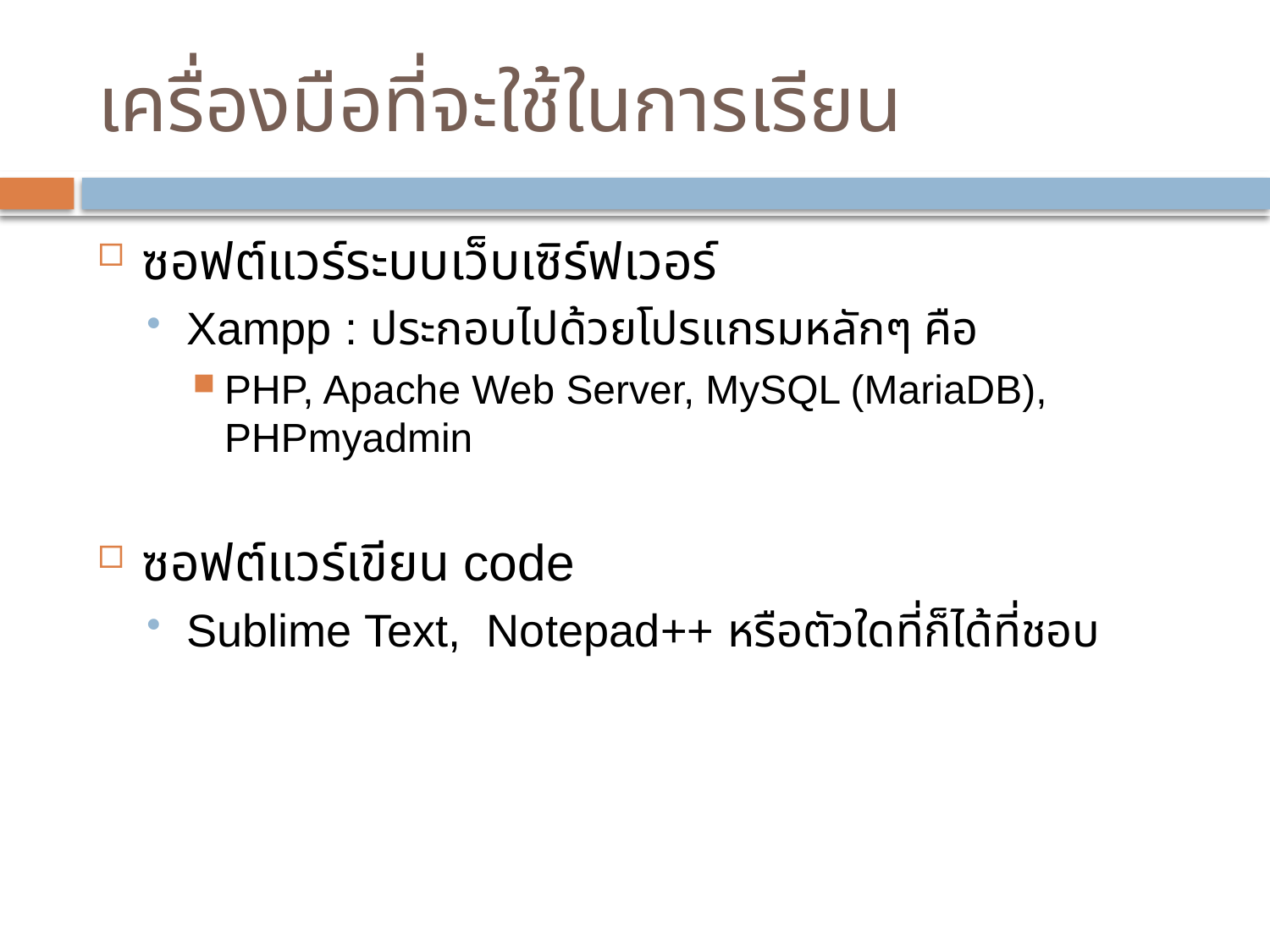

# เครื่องมือที่จะใช้ในการเรียน
ซอฟต์แวร์ระบบเว็บเซิร์ฟเวอร์
Xampp : ประกอบไปด้วยโปรแกรมหลักๆ คือ
PHP, Apache Web Server, MySQL (MariaDB), PHPmyadmin

ซอฟต์แวร์เขียน code
Sublime Text,  Notepad++ หรือตัวใดที่ก็ได้ที่ชอบ